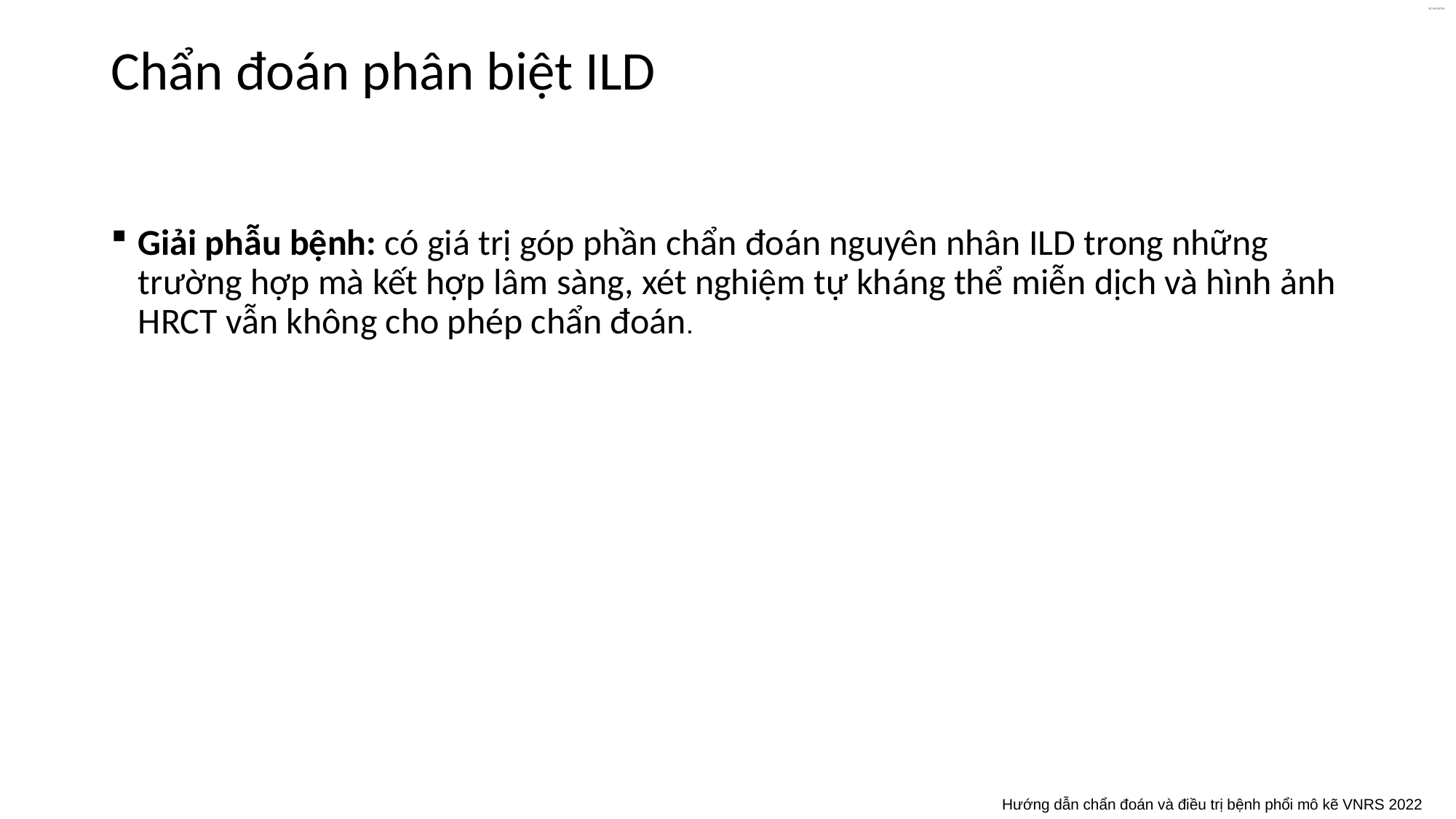

# Chẩn đoán phân biệt ILD
Giải phẫu bệnh: có giá trị góp phần chẩn đoán nguyên nhân ILD trong những trường hợp mà kết hợp lâm sàng, xét nghiệm tự kháng thể miễn dịch và hình ảnh HRCT vẫn không cho phép chẩn đoán.
Hướng dẫn chẩn đoán và điều trị bệnh phổi mô kẽ VNRS 2022